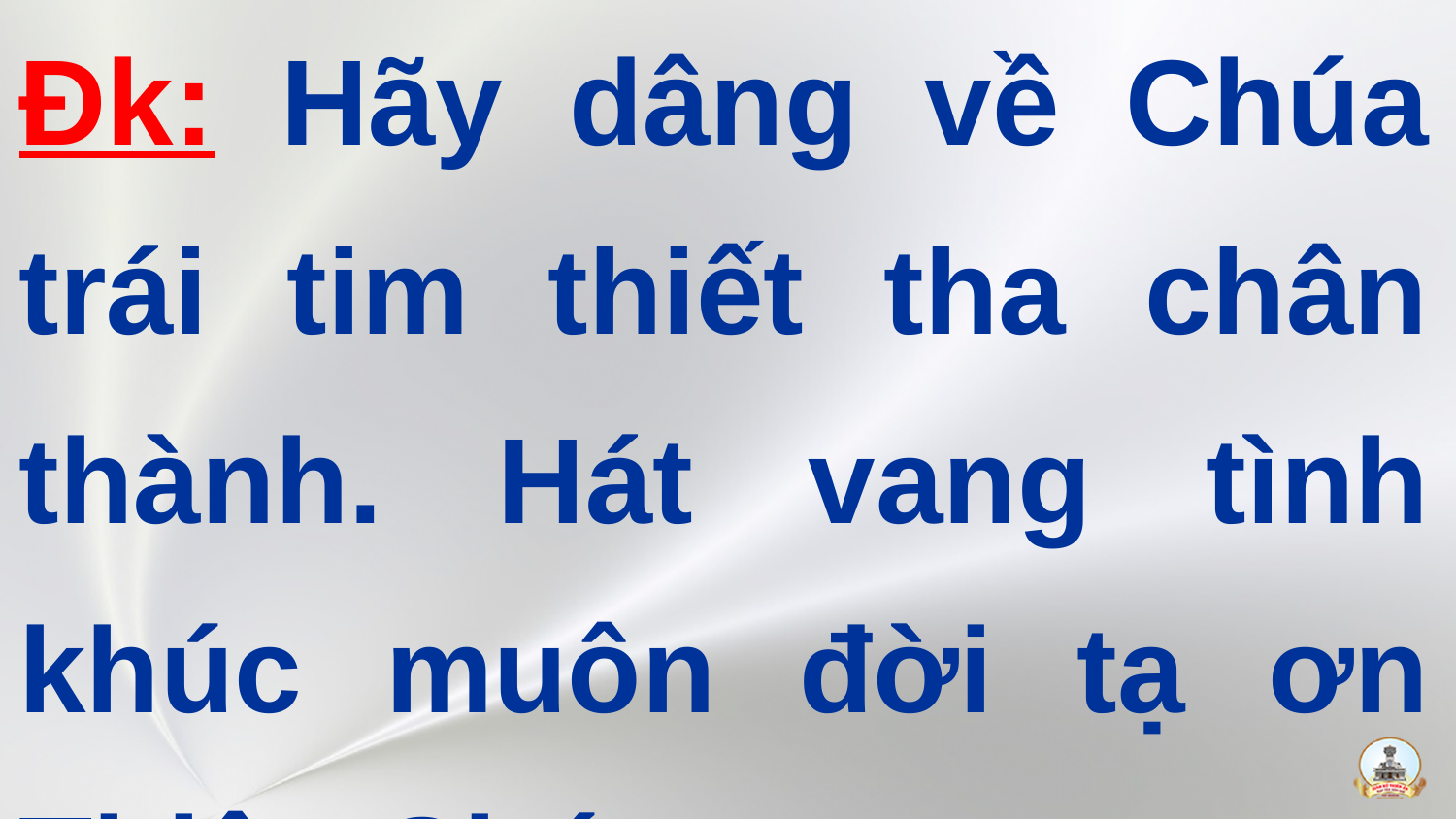

Đk: Hãy dâng về Chúa trái tim thiết tha chân thành. Hát vang tình khúc muôn đời tạ ơn Thiên Chúa.